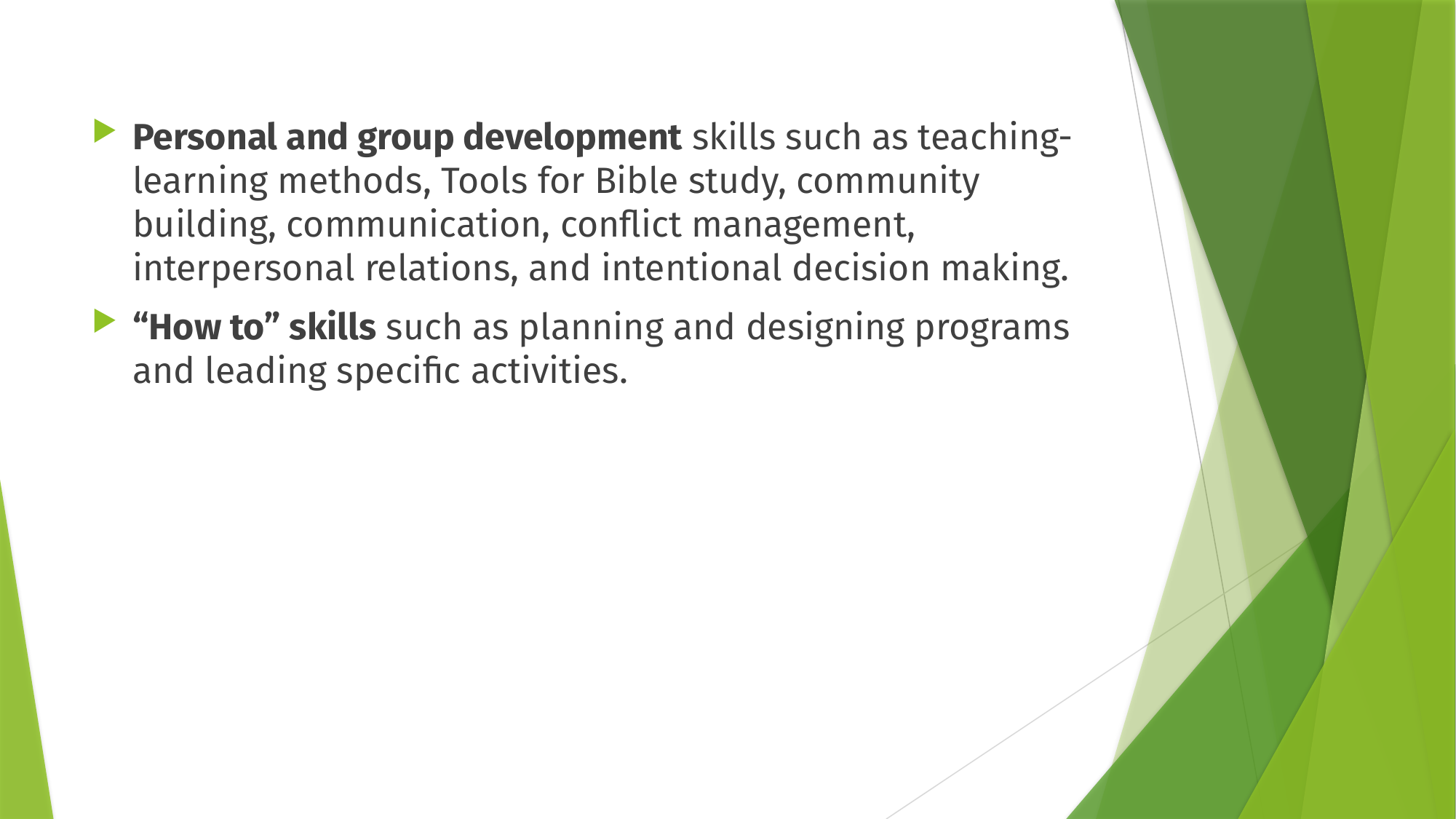

#
Personal and group development skills such as teaching-learning methods, Tools for Bible study, community building, communication, conflict management, interpersonal relations, and intentional decision making.
“How to” skills such as planning and designing programs and leading specific activities.